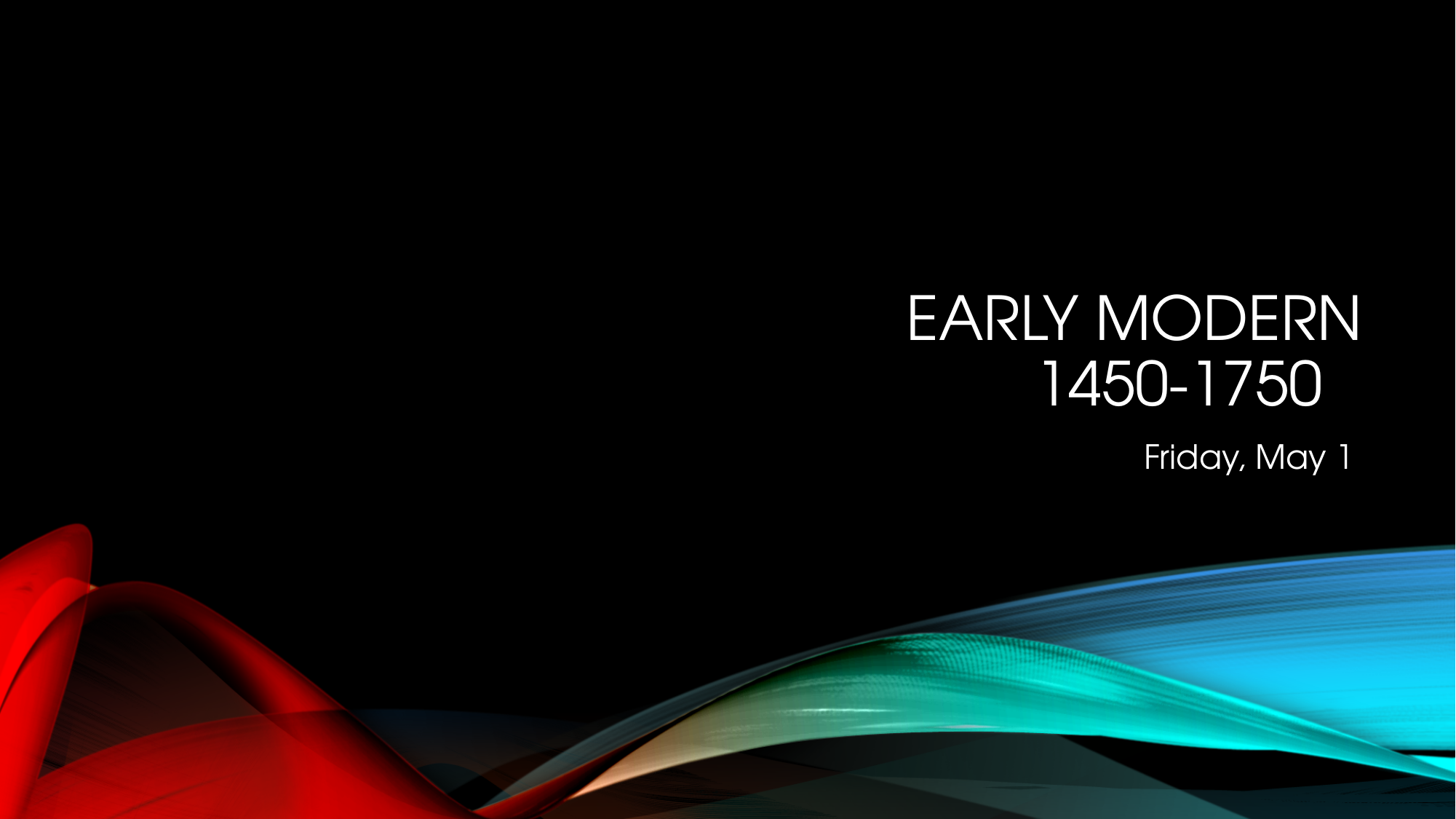

# Early Modern 1450-1750
Friday, May 1